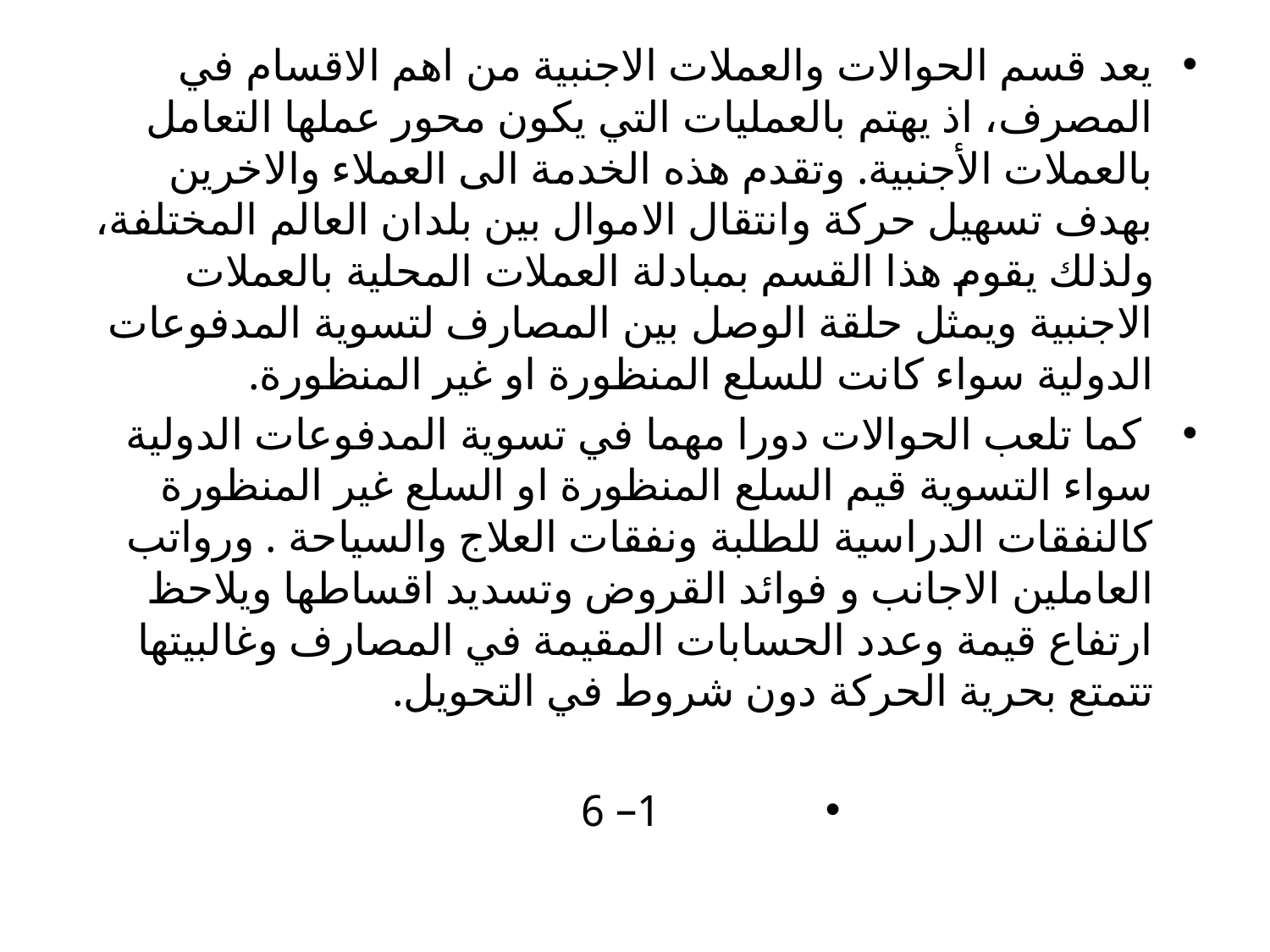

يعد قسم الحوالات والعملات الاجنبية من اهم الاقسام في المصرف، اذ يهتم بالعمليات التي يكون محور عملها التعامل بالعملات الأجنبية. وتقدم هذه الخدمة الى العملاء والاخرين بهدف تسهيل حركة وانتقال الاموال بين بلدان العالم المختلفة، ولذلك يقوم هذا القسم بمبادلة العملات المحلية بالعملات الاجنبية ويمثل حلقة الوصل بين المصارف لتسوية المدفوعات الدولية سواء كانت للسلع المنظورة او غير المنظورة.
 كما تلعب الحوالات دورا مهما في تسوية المدفوعات الدولية سواء التسوية قيم السلع المنظورة او السلع غير المنظورة كالنفقات الدراسية للطلبة ونفقات العلاج والسياحة . ورواتب العاملين الاجانب و فوائد القروض وتسديد اقساطها ويلاحظ ارتفاع قيمة وعدد الحسابات المقيمة في المصارف وغالبيتها تتمتع بحرية الحركة دون شروط في التحويل.

 1– 6